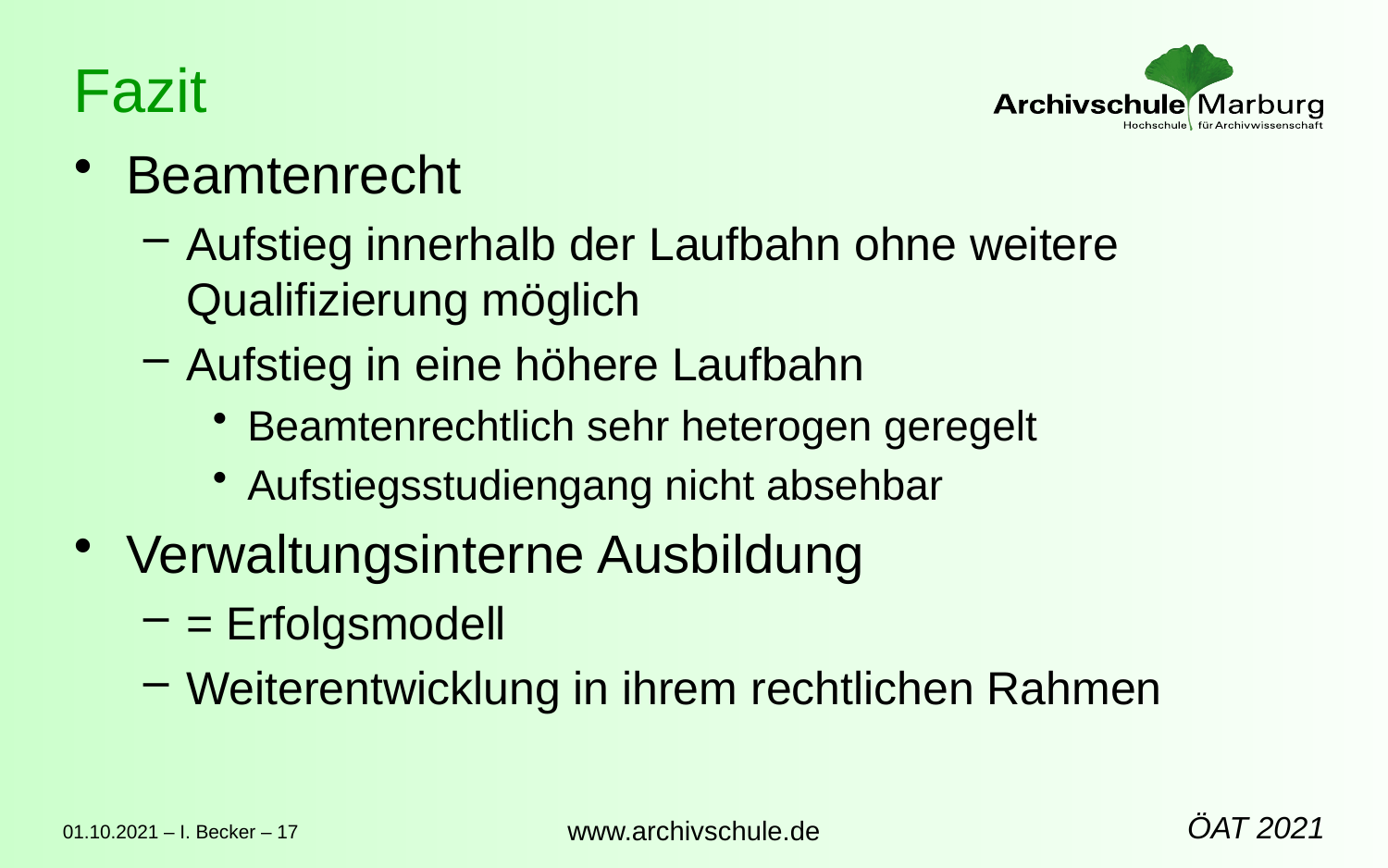

# Fazit
Beamtenrecht
Aufstieg innerhalb der Laufbahn ohne weitere Qualifizierung möglich
Aufstieg in eine höhere Laufbahn
Beamtenrechtlich sehr heterogen geregelt
Aufstiegsstudiengang nicht absehbar
Verwaltungsinterne Ausbildung
= Erfolgsmodell
Weiterentwicklung in ihrem rechtlichen Rahmen